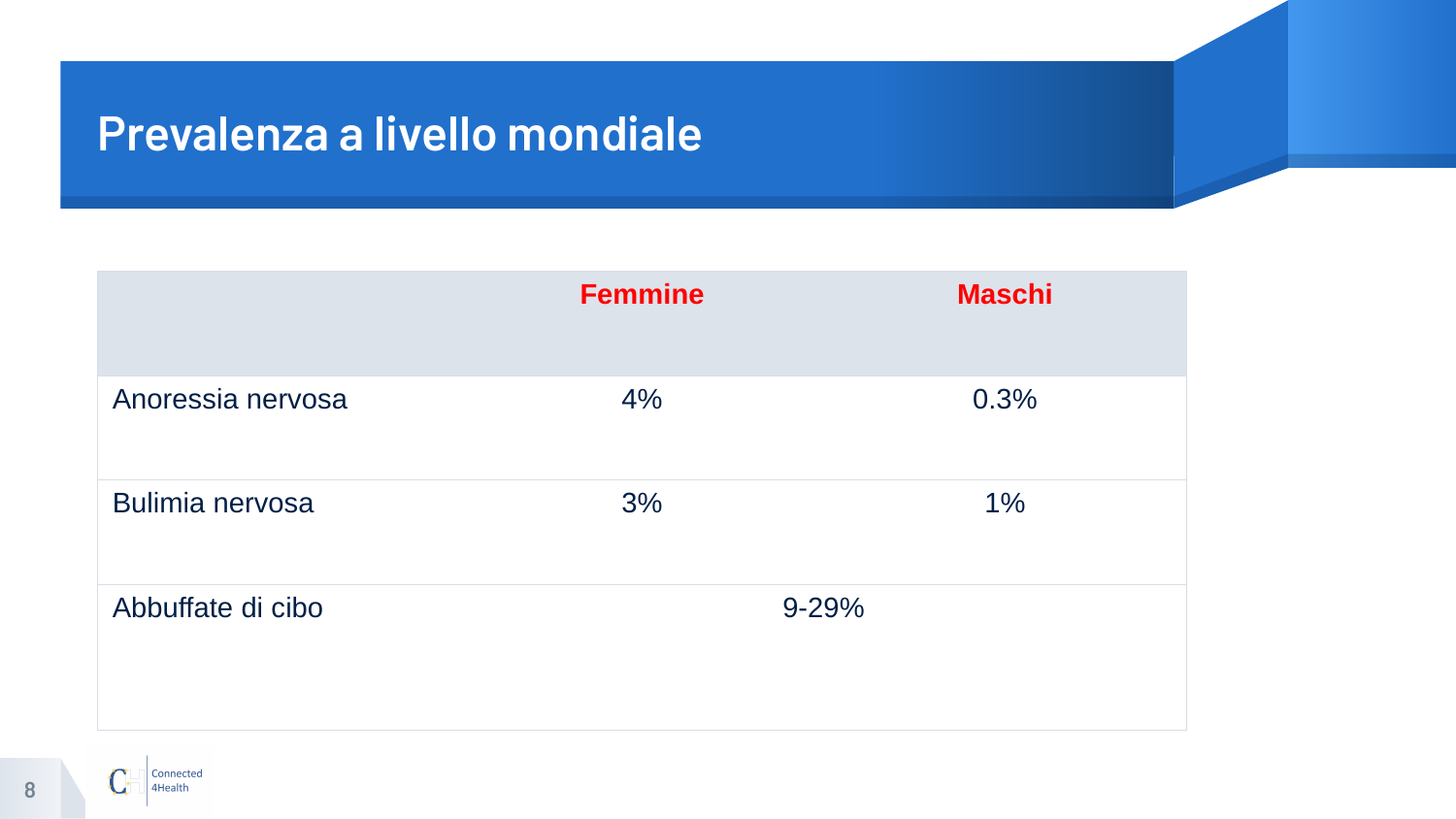

# Prevalenza a livello mondiale
|  | Femmine | Maschi |
| --- | --- | --- |
| Anoressia nervosa | 4% | 0.3% |
| Bulimia nervosa | 3% | 1% |
| Abbuffate di cibo | 9-29% |  |

8